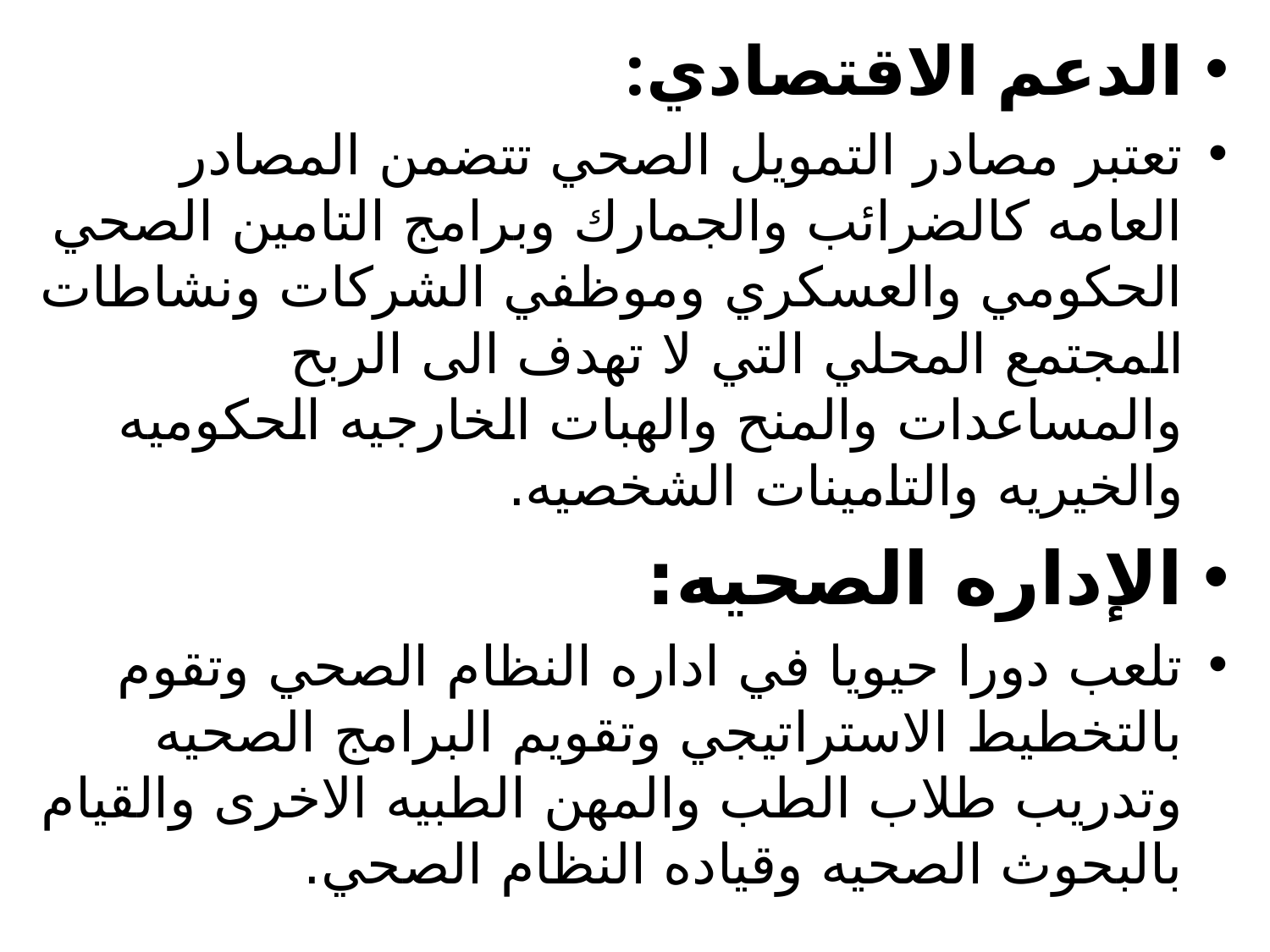

الدعم الاقتصادي:
تعتبر مصادر التمويل الصحي تتضمن المصادر العامه كالضرائب والجمارك وبرامج التامين الصحي الحكومي والعسكري وموظفي الشركات ونشاطات المجتمع المحلي التي لا تهدف الى الربح والمساعدات والمنح والهبات الخارجيه الحكوميه والخيريه والتامينات الشخصيه.
الإداره الصحيه:
تلعب دورا حيويا في اداره النظام الصحي وتقوم بالتخطيط الاستراتيجي وتقويم البرامج الصحيه وتدريب طلاب الطب والمهن الطبيه الاخرى والقيام بالبحوث الصحيه وقياده النظام الصحي.